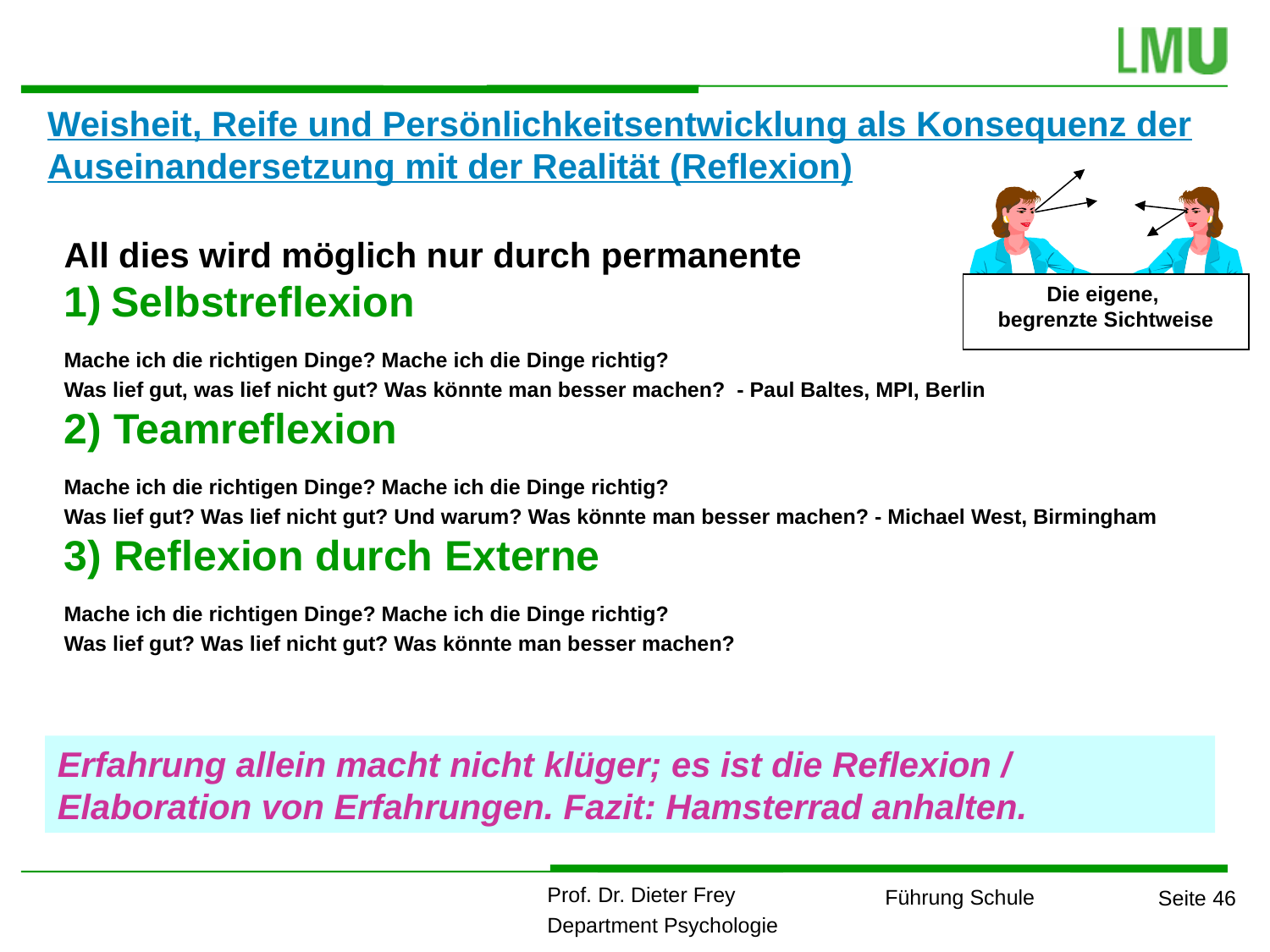

Weisheit, Reife und Persönlichkeitsentwicklung als Konsequenz der Auseinandersetzung mit der Realität (Reflexion)

Die eigene,
begrenzte Sichtweise

	All dies wird möglich nur durch permanente
	1) Selbstreflexion
	Mache ich die richtigen Dinge? Mache ich die Dinge richtig?
	Was lief gut, was lief nicht gut? Was könnte man besser machen?  - Paul Baltes, MPI, Berlin
	2) Teamreflexion
	Mache ich die richtigen Dinge? Mache ich die Dinge richtig?
	Was lief gut? Was lief nicht gut? Und warum? Was könnte man besser machen? - Michael West, Birmingham
	3) Reflexion durch Externe
	Mache ich die richtigen Dinge? Mache ich die Dinge richtig?
	Was lief gut? Was lief nicht gut? Was könnte man besser machen?

Erfahrung allein macht nicht klüger; es ist die Reflexion / Elaboration von Erfahrungen. Fazit: Hamsterrad anhalten.